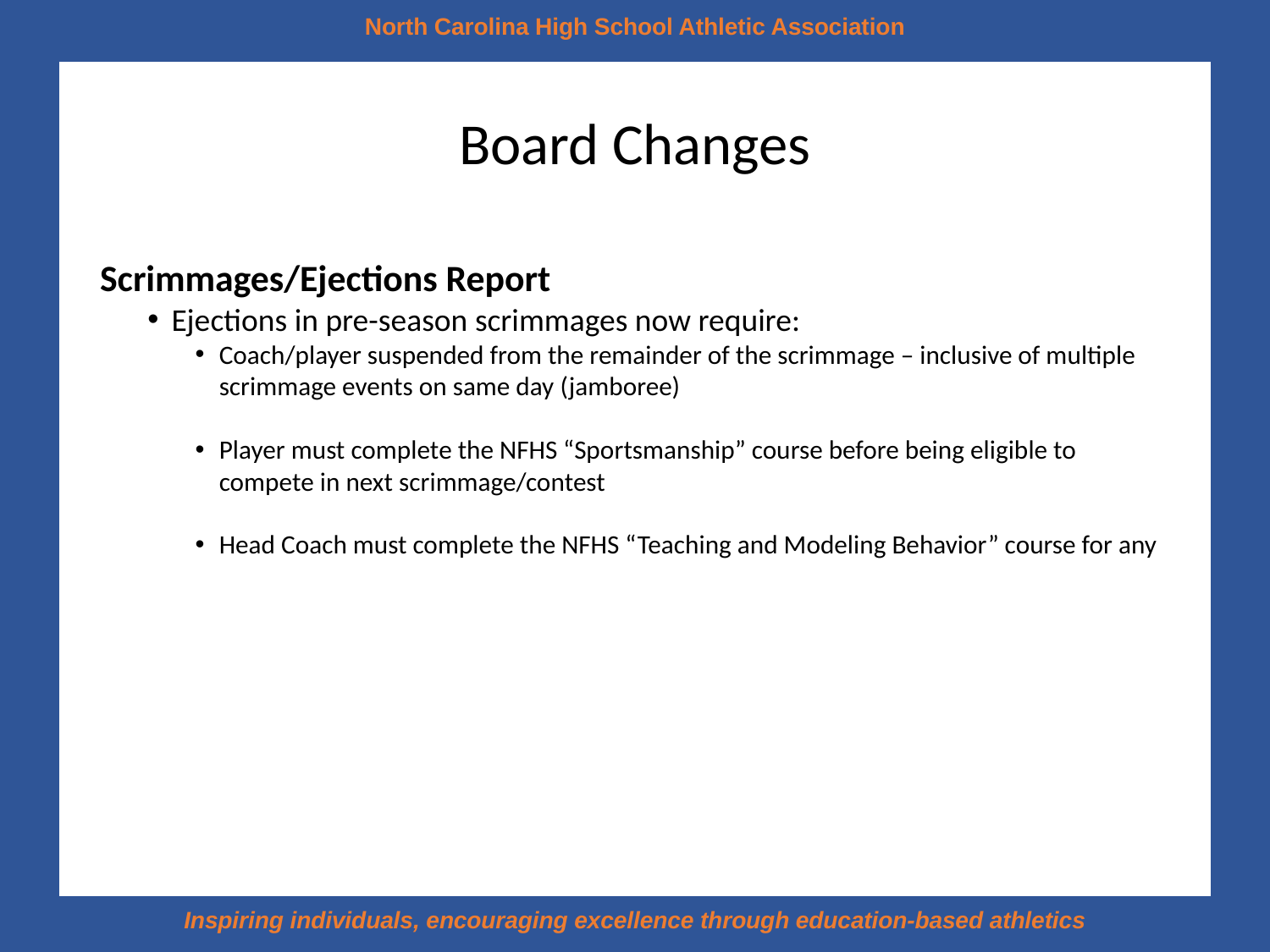

# Board Changes
Scrimmages/Ejections Report
Ejections in pre-season scrimmages now require:
Coach/player suspended from the remainder of the scrimmage – inclusive of multiple scrimmage events on same day (jamboree)

Player must complete the NFHS “Sportsmanship” course before being eligible to compete in next scrimmage/contest

Head Coach must complete the NFHS “Teaching and Modeling Behavior” course for any